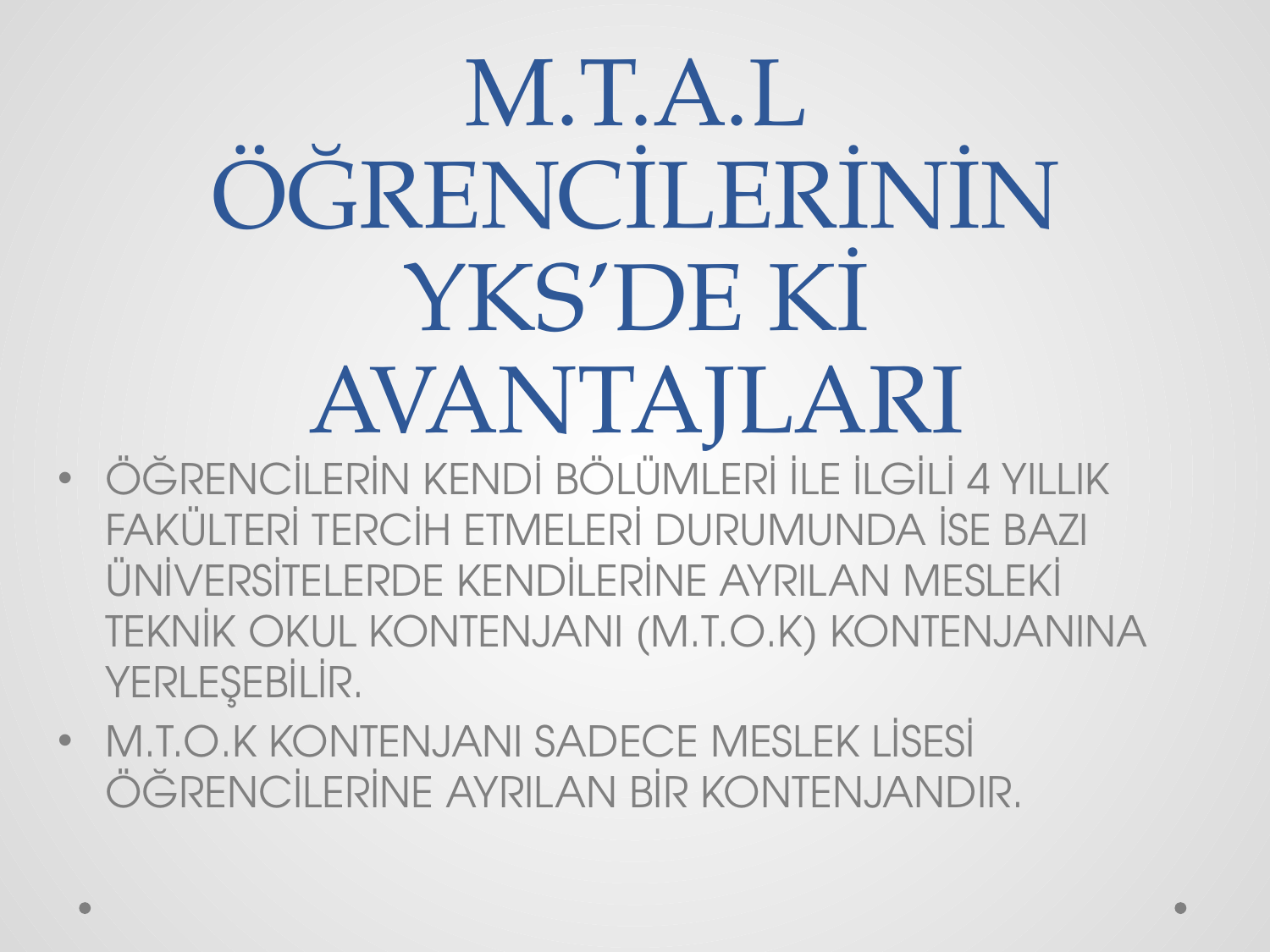

# M.T.A.L ÖĞRENCİLERİNİN YKS’DE Kİ AVANTAJLARI
ÖĞRENCİLERİN KENDİ BÖLÜMLERİ İLE İLGİLİ 4 YILLIK FAKÜLTERİ TERCİH ETMELERİ DURUMUNDA İSE BAZI ÜNİVERSİTELERDE KENDİLERİNE AYRILAN MESLEKİ TEKNİK OKUL KONTENJANI (M.T.O.K) KONTENJANINA YERLEŞEBİLİR.
M.T.O.K KONTENJANI SADECE MESLEK LİSESİ ÖĞRENCİLERİNE AYRILAN BİR KONTENJANDIR.